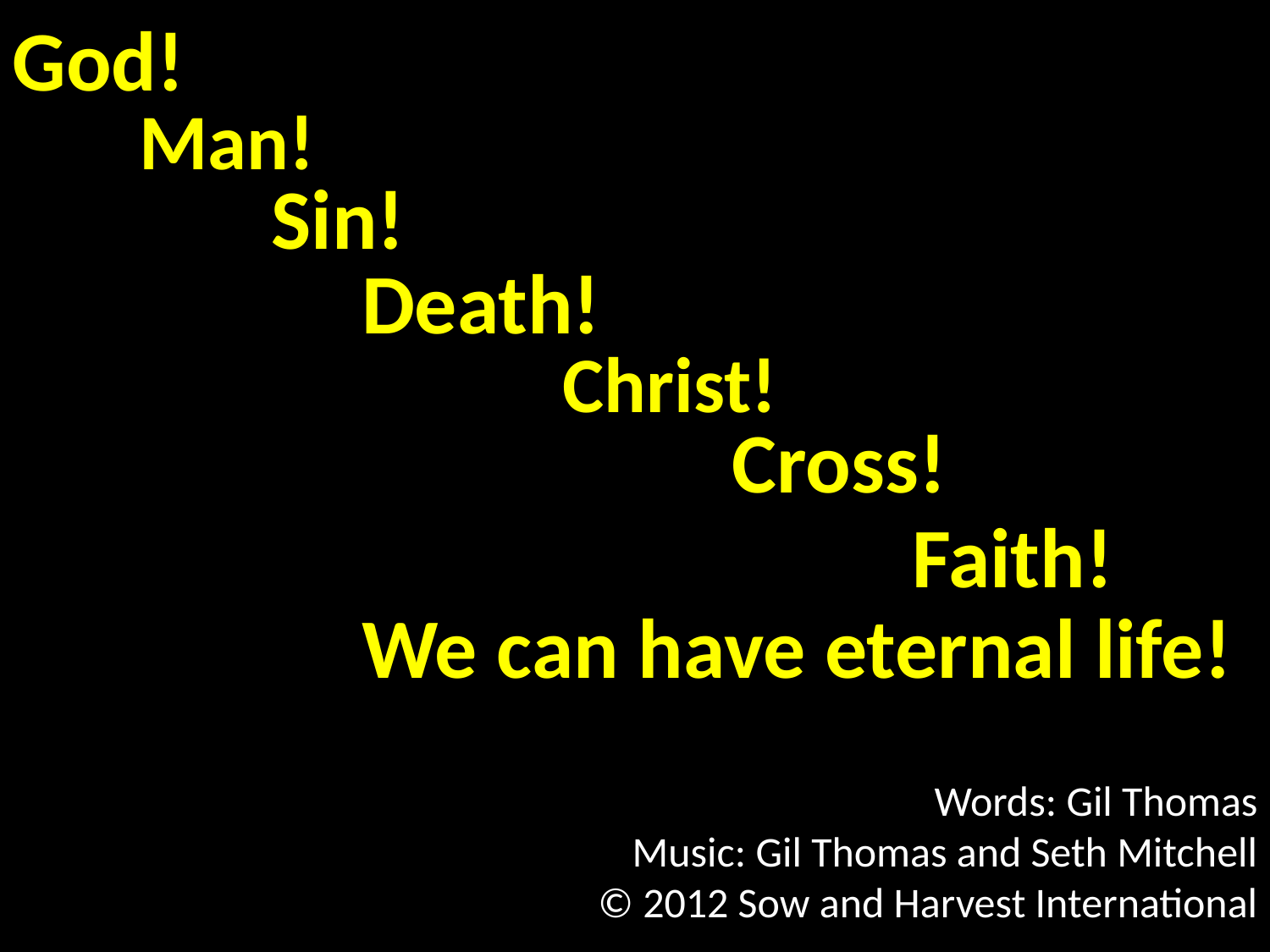

God!
Man!
Sin!
Death!
Christ!
Cross!
Faith!
We can have eternal life!
Words: Gil Thomas
Music: Gil Thomas and Seth Mitchell
© 2012 Sow and Harvest International